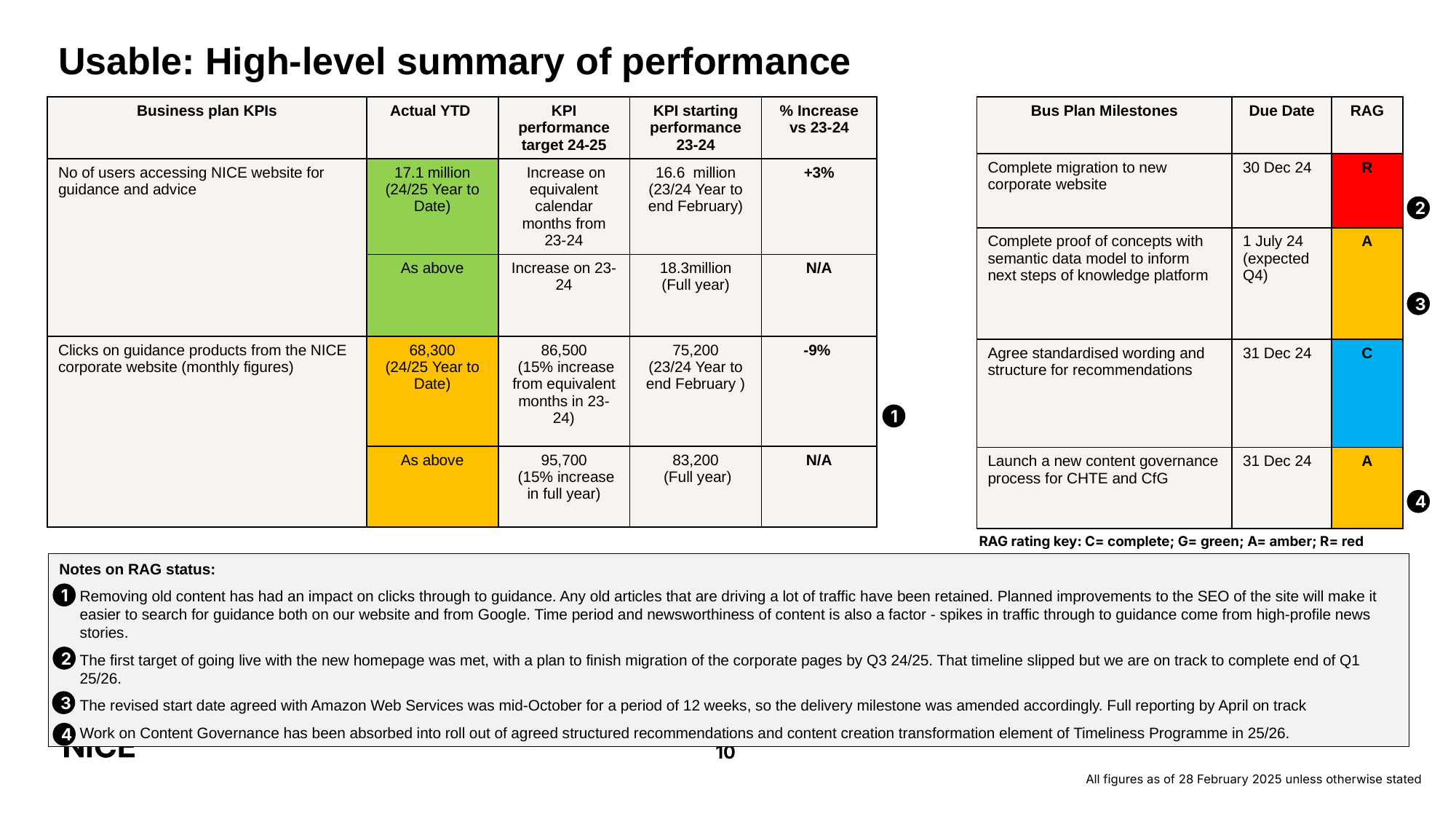

# Usable: High-level summary of performance
| Business plan KPIs | Actual YTD | KPI performance target 24-25 | KPI starting performance 23-24 | % Increase vs 23-24 |
| --- | --- | --- | --- | --- |
| No of users accessing NICE website for guidance and advice | 17.1 million (24/25 Year to Date) | Increase on equivalent calendar months from 23-24 | 16.6 million (23/24 Year to end February) | +3% |
|  | As above | Increase on 23-24 | 18.3million (Full year) | N/A |
| Clicks on guidance products from the NICE corporate website (monthly figures) | 68,300 (24/25 Year to Date) | 86,500  (15% increase from equivalent months in 23-24) | 75,200 (23/24 Year to end February ) | -9% |
|  | As above | 95,700  (15% increase in full year) | 83,200  (Full year) | N/A |
| Bus Plan Milestones | Due Date | RAG |
| --- | --- | --- |
| Complete migration to new corporate website | 30 Dec 24 | R |
| Complete proof of concepts with semantic data model to inform next steps of knowledge platform | 1 July 24 (expected Q4) | A |
| Agree standardised wording and structure for recommendations | 31 Dec 24 | C |
| Launch a new content governance process for CHTE and CfG | 31 Dec 24 | A |
2
3
1
4
RAG rating key: C= complete; G= green; A= amber; R= red
Notes on RAG status:
Removing old content has had an impact on clicks through to guidance. Any old articles that are driving a lot of traffic have been retained. Planned improvements to the SEO of the site will make it easier to search for guidance both on our website and from Google. Time period and newsworthiness of content is also a factor - spikes in traffic through to guidance come from high-profile news stories.
The first target of going live with the new homepage was met, with a plan to finish migration of the corporate pages by Q3 24/25. That timeline slipped but we are on track to complete end of Q1 25/26.
The revised start date agreed with Amazon Web Services was mid-October for a period of 12 weeks, so the delivery milestone was amended accordingly. Full reporting by April on track
Work on Content Governance has been absorbed into roll out of agreed structured recommendations and content creation transformation element of Timeliness Programme in 25/26.
1
2
3
4
All figures as of 28 February 2025 unless otherwise stated